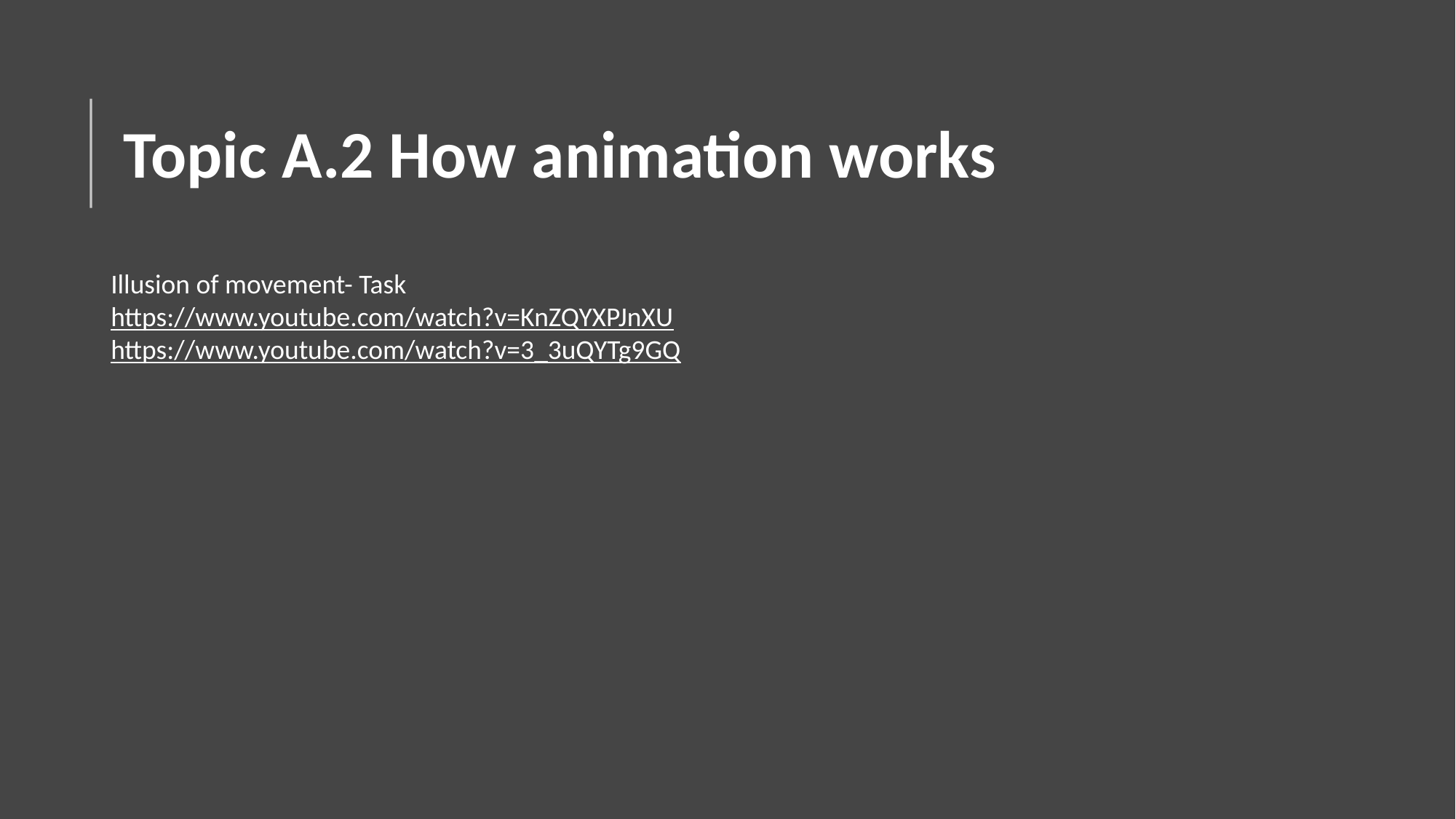

# Topic A.2 How animation works

Illusion of movement- Task
https://www.youtube.com/watch?v=KnZQYXPJnXU
https://www.youtube.com/watch?v=3_3uQYTg9GQ